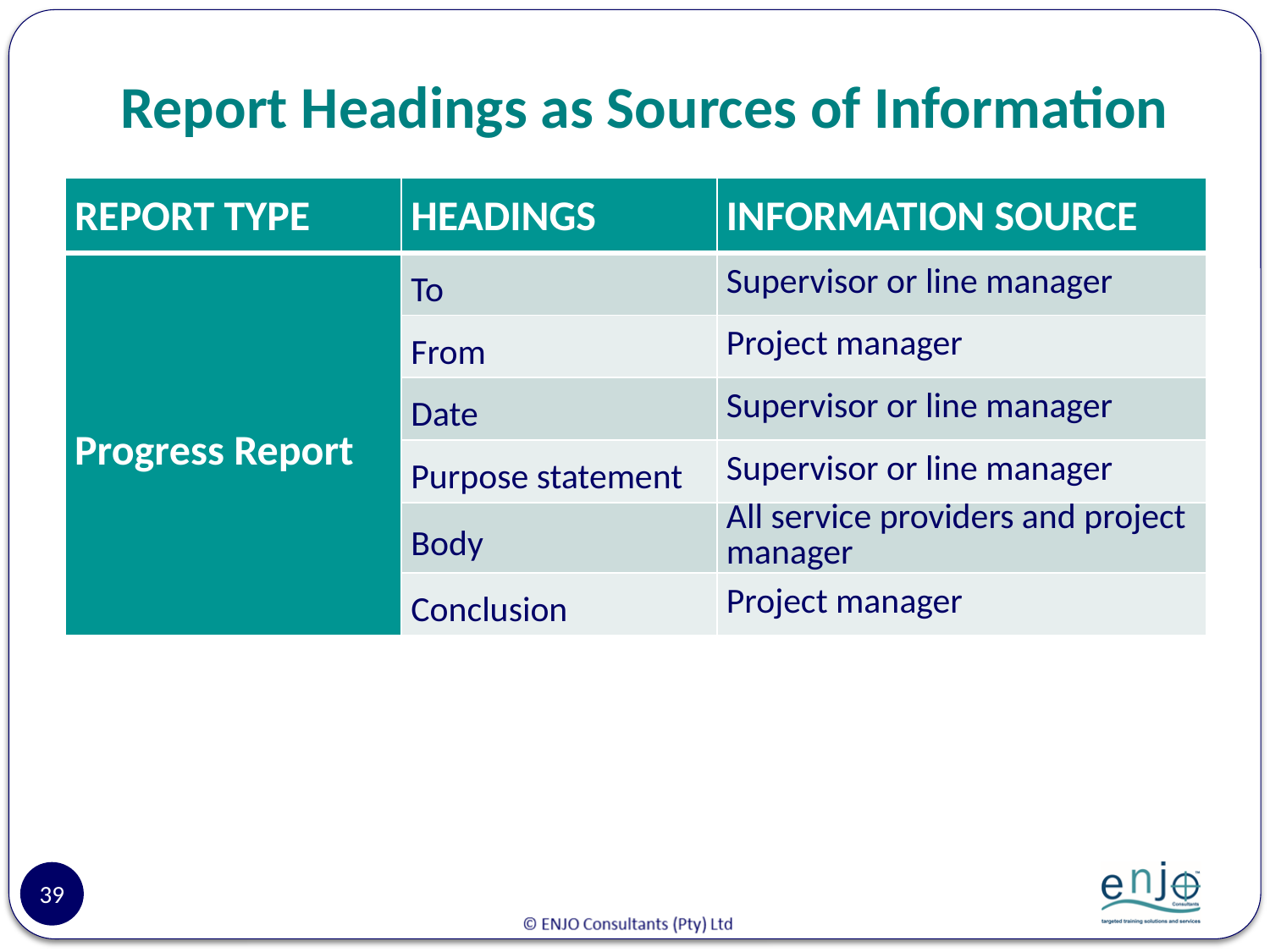

# Report Headings as Sources of Information
| REPORT TYPE | HEADINGS | INFORMATION SOURCE |
| --- | --- | --- |
| Progress Report | To | Supervisor or line manager |
|  | From | Project manager |
|  | Date | Supervisor or line manager |
|  | Purpose statement | Supervisor or line manager |
|  | Body | All service providers and project manager |
|  | Conclusion | Project manager |
39